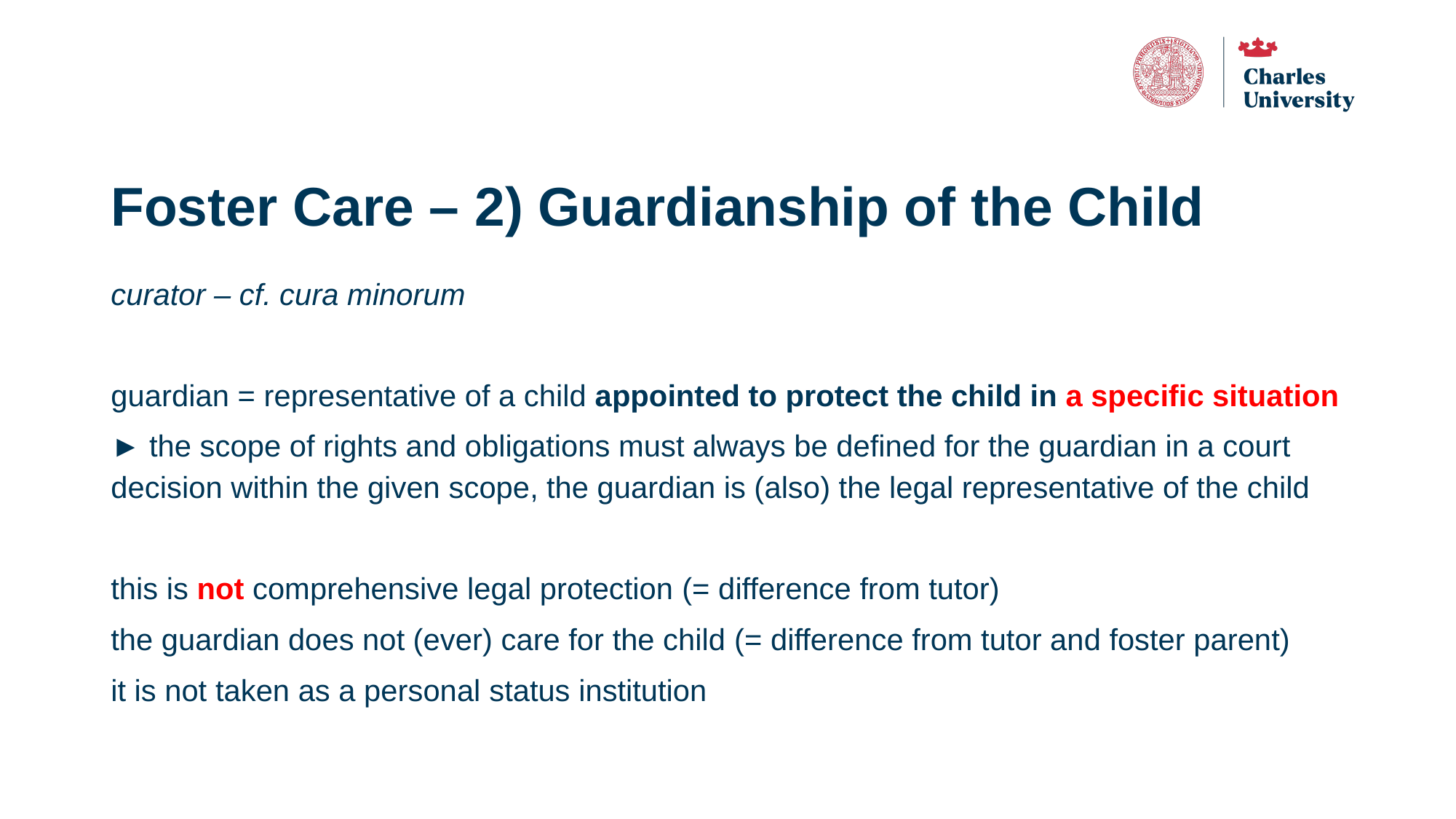

# Foster Care – 2) Guardianship of the Child
curator – cf. cura minorum

guardian = representative of a child appointed to protect the child in a specific situation
► the scope of rights and obligations must always be defined for the guardian in a court decision within the given scope, the guardian is (also) the legal representative of the child

this is not comprehensive legal protection (= difference from tutor)
the guardian does not (ever) care for the child (= difference from tutor and foster parent)
it is not taken as a personal status institution